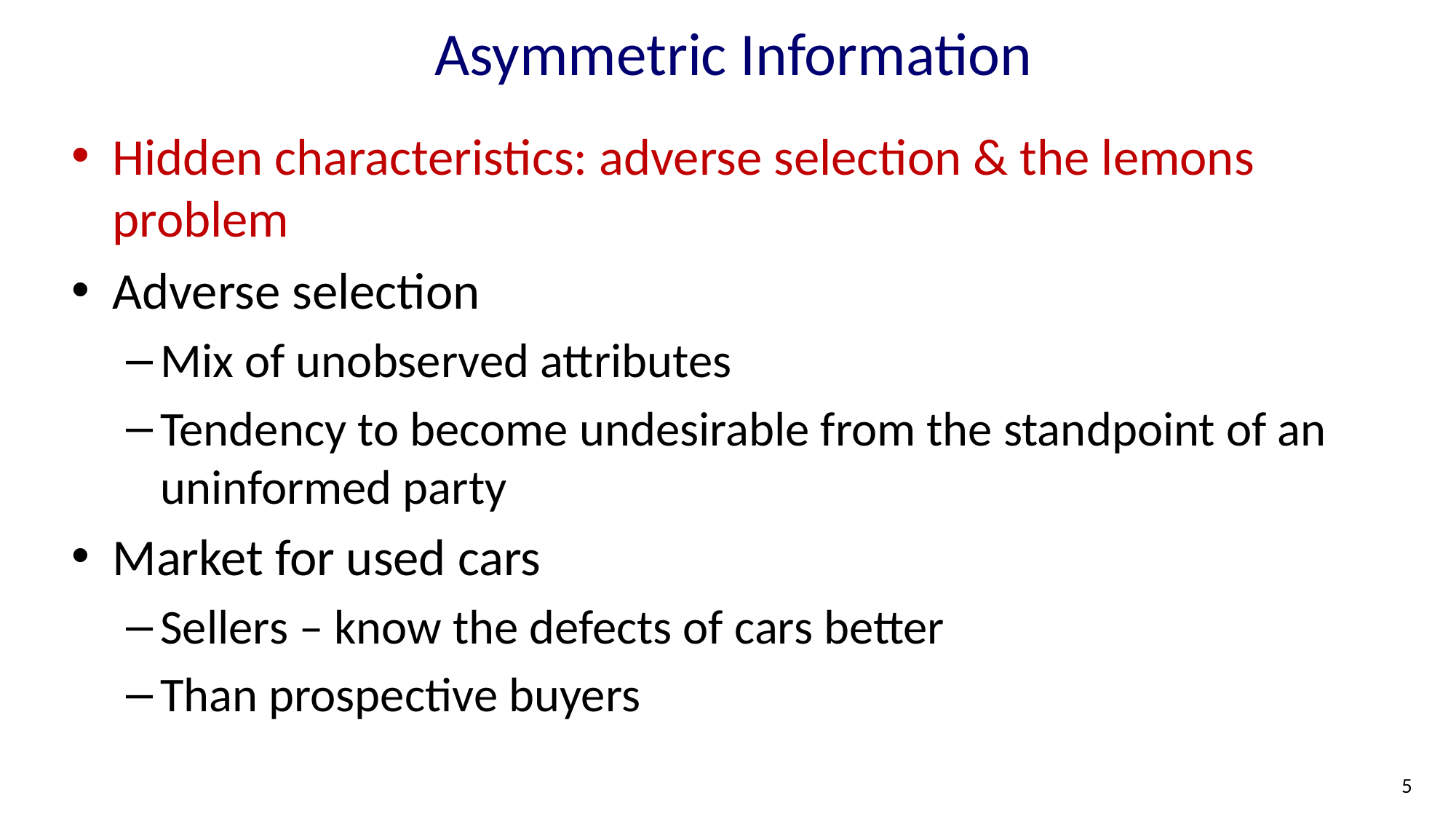

# Asymmetric Information
Hidden characteristics: adverse selection & the lemons problem
Adverse selection
Mix of unobserved attributes
Tendency to become undesirable from the standpoint of an uninformed party
Market for used cars
Sellers – know the defects of cars better
Than prospective buyers
5